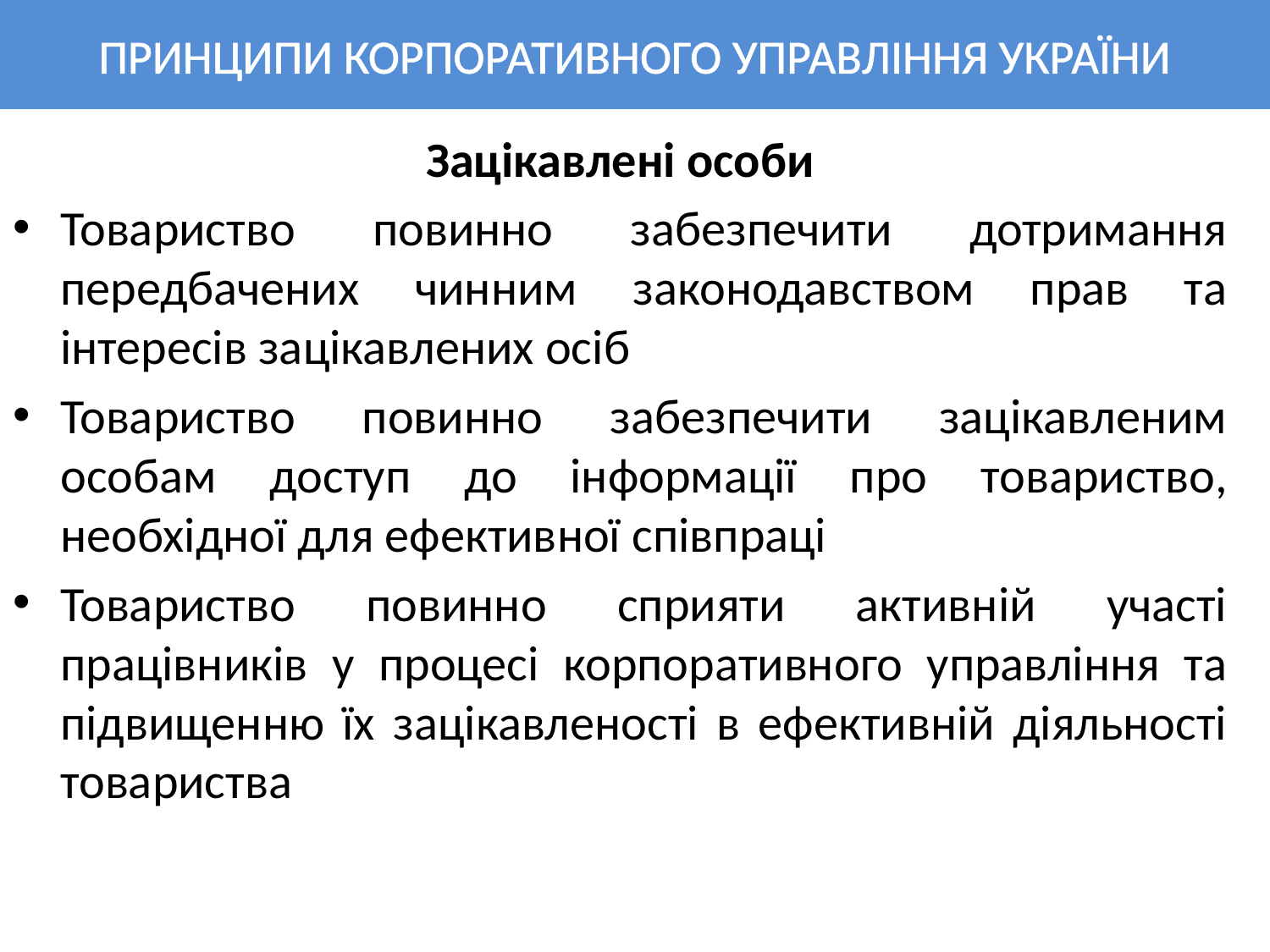

# ПРИНЦИПИ КОРПОРАТИВНОГО УПРАВЛІННЯ УКРАЇНИ
Зацікавлені особи
Товариство повинно забезпечити дотримання передбачених чинним законодавством прав та інтересів зацікавлених осіб
Товариство повинно забезпечити зацікавленим особам доступ до інформації про товариство, необхідної для ефективної співпраці
Товариство повинно сприяти активній участі працівників у процесі корпоративного управління та підвищенню їх зацікавленості в ефективній діяльності товариства